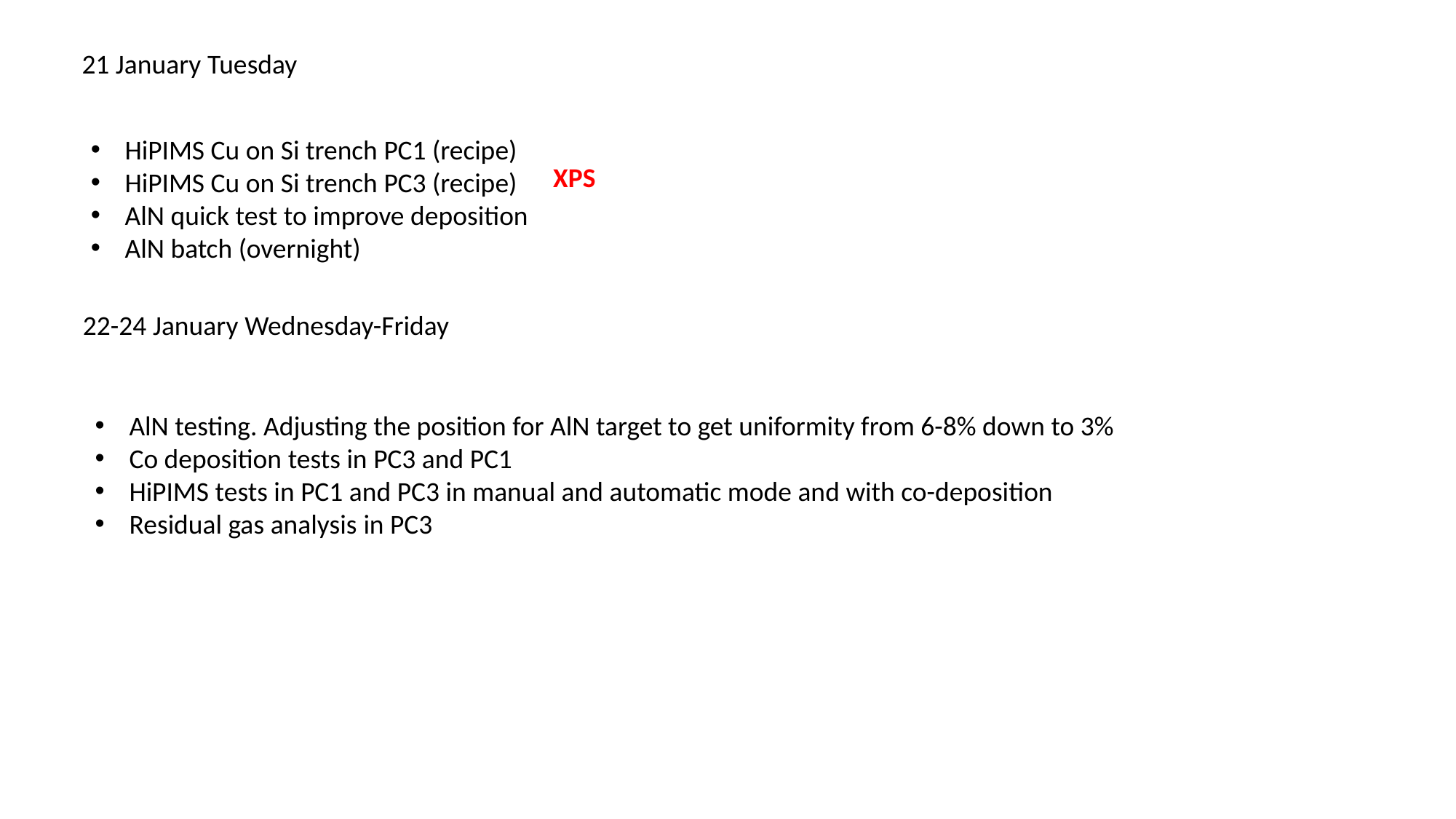

21 January Tuesday
HiPIMS Cu on Si trench PC1 (recipe)
HiPIMS Cu on Si trench PC3 (recipe)
AlN quick test to improve deposition
AlN batch (overnight)
XPS
22-24 January Wednesday-Friday
AlN testing. Adjusting the position for AlN target to get uniformity from 6-8% down to 3%
Co deposition tests in PC3 and PC1
HiPIMS tests in PC1 and PC3 in manual and automatic mode and with co-deposition
Residual gas analysis in PC3